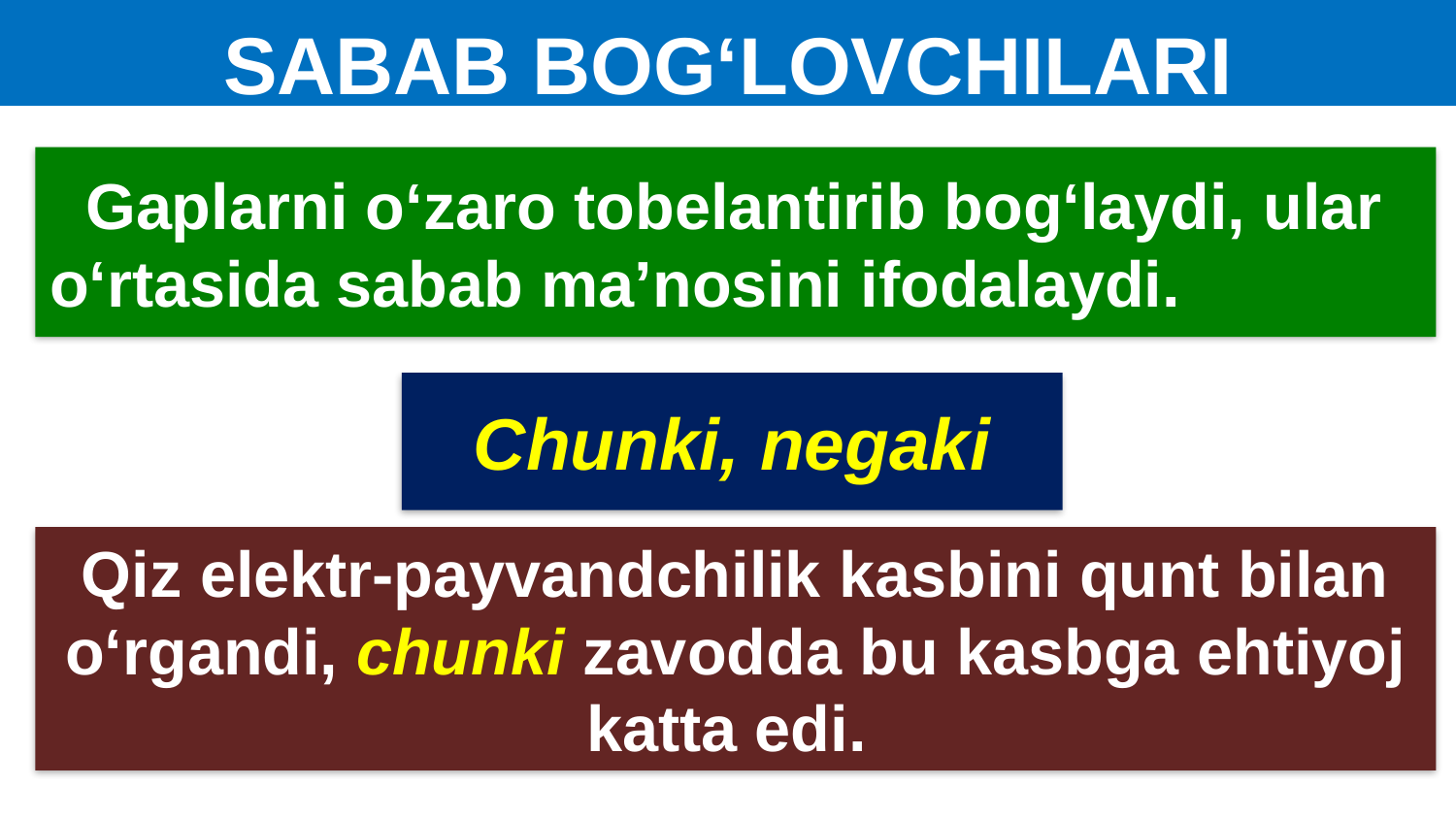

# SABAB BOG‘LOVCHILARI
  Gaplarni o‘zaro tobelantirib bog‘laydi, ular o‘rtasida sabab ma’nosini ifodalaydi.
Chunki, negaki

Qiz elektr-payvandchilik kasbini qunt bilan o‘rgandi, chunki zavodda bu kasbga ehtiyoj katta edi.